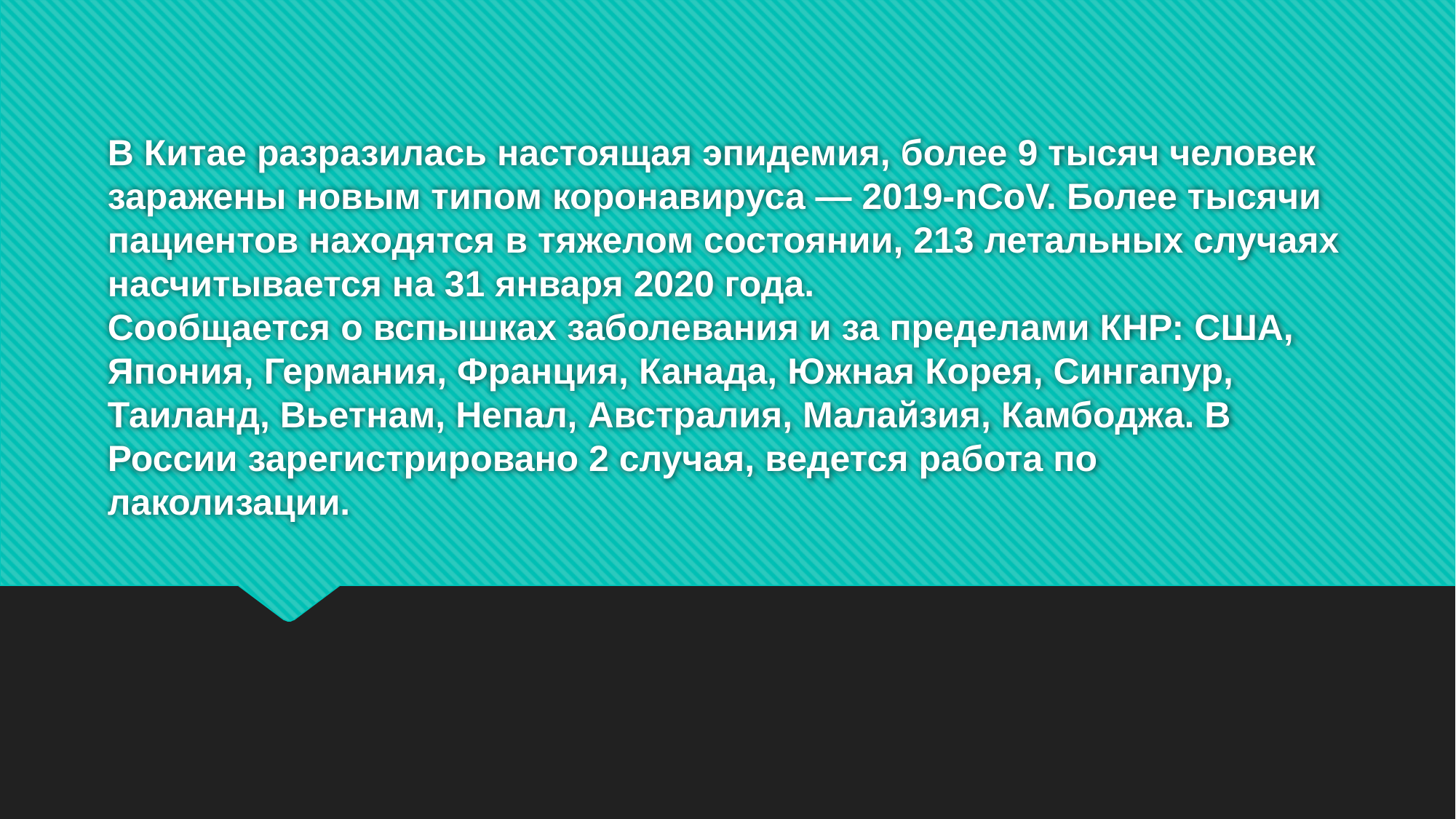

# В Китае разразилась настоящая эпидемия, более 9 тысяч человек заражены новым типом коронавируса — 2019-nCoV. Более тысячи пациентов находятся в тяжелом состоянии, 213 летальных случаях насчитывается на 31 января 2020 года. Сообщается о вспышках заболевания и за пределами КНР: США, Япония, Германия, Франция, Канада, Южная Корея, Сингапур, Таиланд, Вьетнам, Непал, Австралия, Малайзия, Камбоджа. В России зарегистрировано 2 случая, ведется работа по лаколизации.